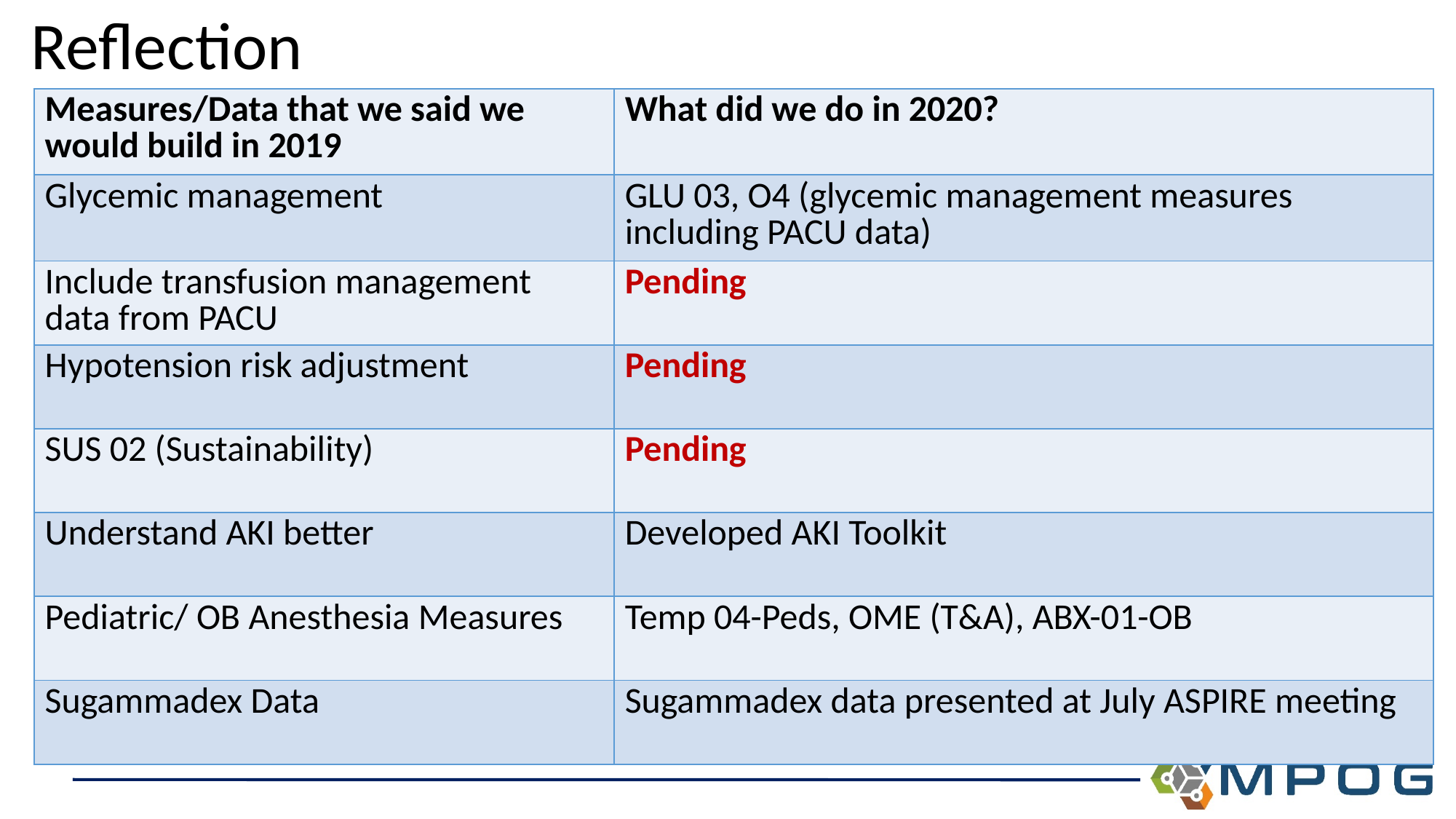

Reflection
| Measures/Data that we said we would build in 2019 | What did we do in 2020? |
| --- | --- |
| Glycemic management | GLU 03, O4 (glycemic management measures including PACU data) |
| Include transfusion management data from PACU | Pending |
| Hypotension risk adjustment | Pending |
| SUS 02 (Sustainability) | Pending |
| Understand AKI better | Developed AKI Toolkit |
| Pediatric/ OB Anesthesia Measures | Temp 04-Peds, OME (T&A), ABX-01-OB |
| Sugammadex Data | Sugammadex data presented at July ASPIRE meeting |